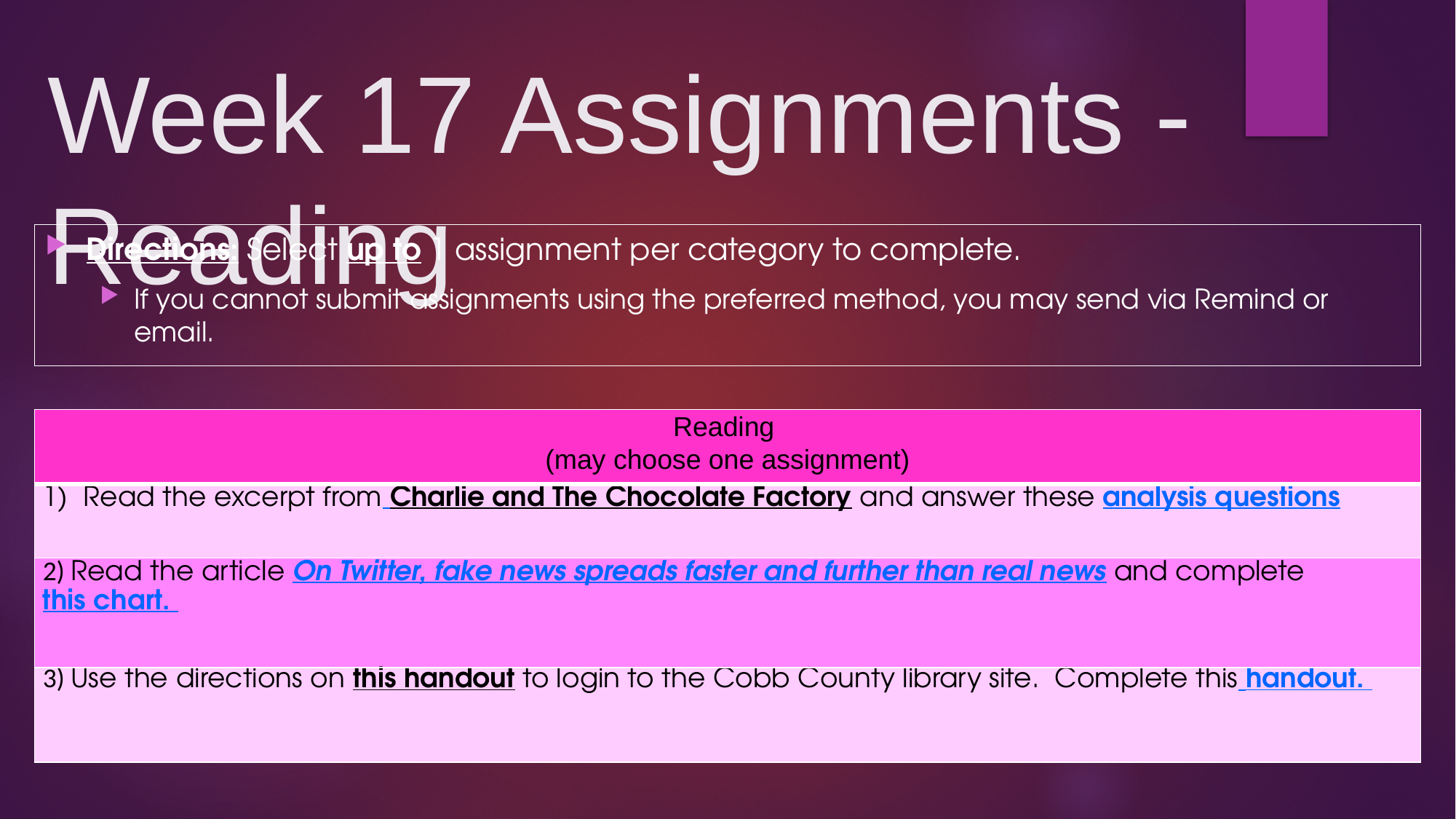

# Week 17 Assignments - Reading
Directions: Select up to 1 assignment per category to complete.
If you cannot submit assignments using the preferred method, you may send via Remind or email.
| Reading (may choose one assignment) |
| --- |
| Read the excerpt from Charlie and The Chocolate Factory and answer these analysis questions |
| 2) Read the article On Twitter, fake news spreads faster and further than real news and complete this chart. |
| 3) Use the directions on this handout to login to the Cobb County library site.  Complete this handout. |